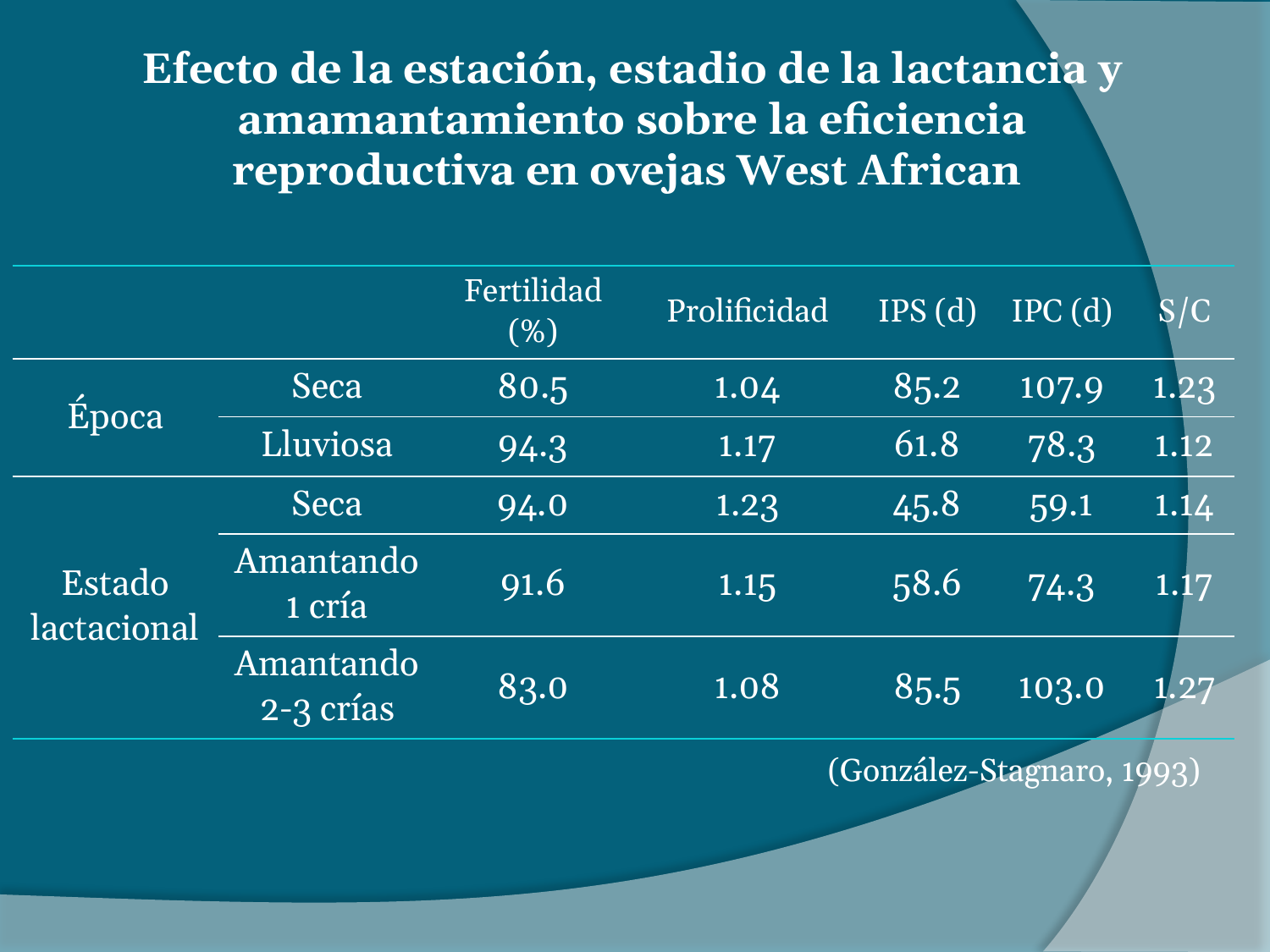

# Efecto de la estación, estadio de la lactancia y amamantamiento sobre la eficiencia reproductiva en ovejas West African
|  |  | Fertilidad (%) | Prolificidad | IPS (d) | IPC (d) | S/C |
| --- | --- | --- | --- | --- | --- | --- |
| Época | Seca | 80.5 | 1.04 | 85.2 | 107.9 | 1.23 |
|  | Lluviosa | 94.3 | 1.17 | 61.8 | 78.3 | 1.12 |
| Estado lactacional | Seca | 94.0 | 1.23 | 45.8 | 59.1 | 1.14 |
|  | Amantando 1 cría | 91.6 | 1.15 | 58.6 | 74.3 | 1.17 |
|  | Amantando 2-3 crías | 83.0 | 1.08 | 85.5 | 103.0 | 1.27 |
(González-Stagnaro, 1993)